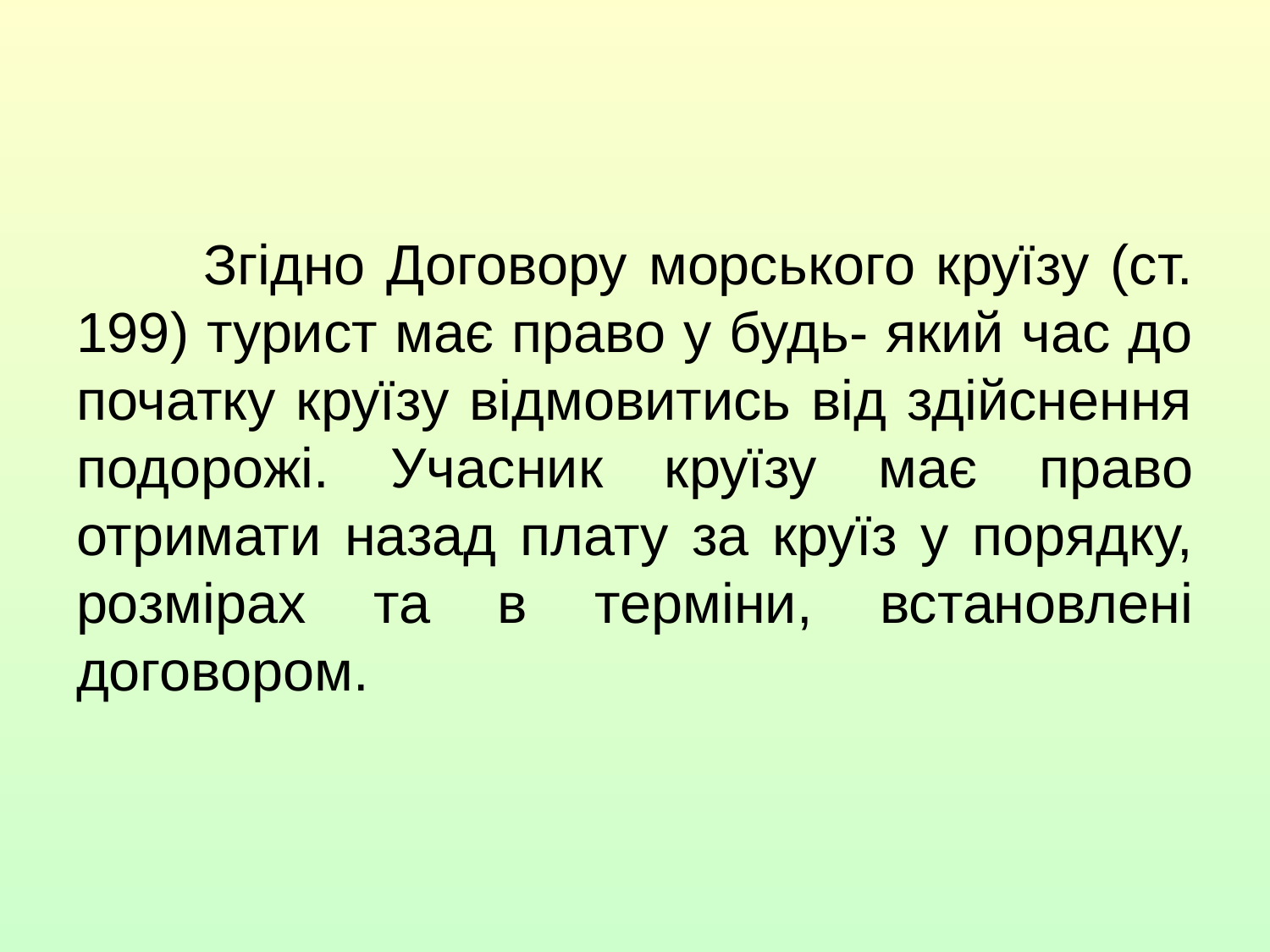

Згідно Договору морського круїзу (ст. 199) турист має право у будь- який час до початку круїзу відмовитись від здійснення подорожі. Учасник круїзу має право отримати назад плату за круїз у порядку, розмірах та в терміни, встановлені договором.